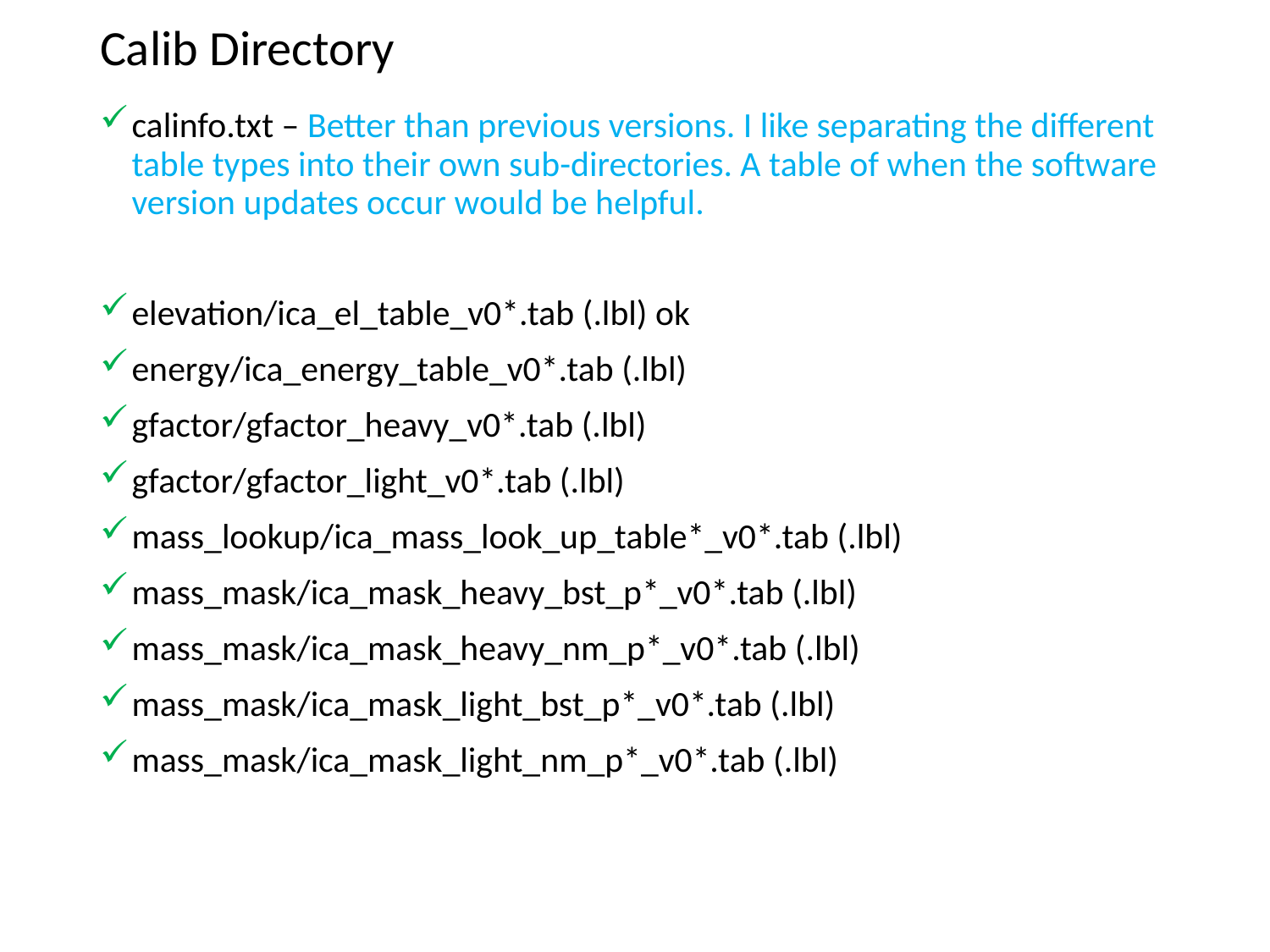

# Calib Directory
calinfo.txt – Better than previous versions. I like separating the different table types into their own sub-directories. A table of when the software version updates occur would be helpful.

elevation/ica_el_table_v0*.tab (.lbl) ok
energy/ica_energy_table_v0*.tab (.lbl)
gfactor/gfactor_heavy_v0*.tab (.lbl)
gfactor/gfactor_light_v0*.tab (.lbl)
mass_lookup/ica_mass_look_up_table*_v0*.tab (.lbl)
mass_mask/ica_mask_heavy_bst_p*_v0*.tab (.lbl)
mass_mask/ica_mask_heavy_nm_p*_v0*.tab (.lbl)
mass_mask/ica_mask_light_bst_p*_v0*.tab (.lbl)
mass_mask/ica_mask_light_nm_p*_v0*.tab (.lbl)